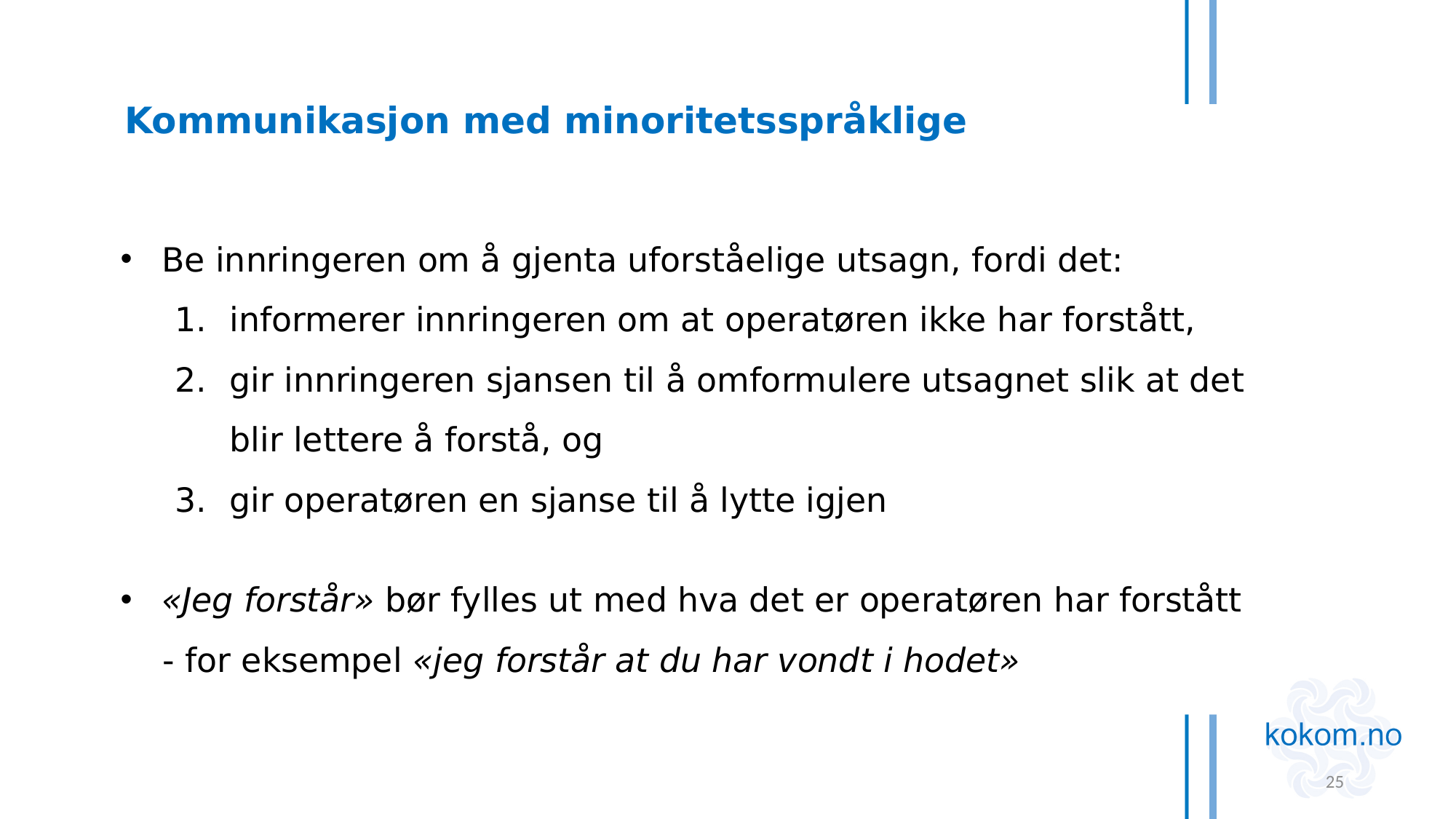

Kommunikasjon med minoritetsspråklige
Be innringeren om å gjenta uforståelige utsagn, fordi det:
informerer innringeren om at operatøren ikke har forstått,
gir innringeren sjansen til å omformulere utsagnet slik at det blir lettere å forstå, og
gir operatøren en sjanse til å lytte igjen

«Jeg forstår» bør fylles ut med hva det er operatøren har forstått
    - for eksempel «jeg forstår at du har vondt i hodet»

25